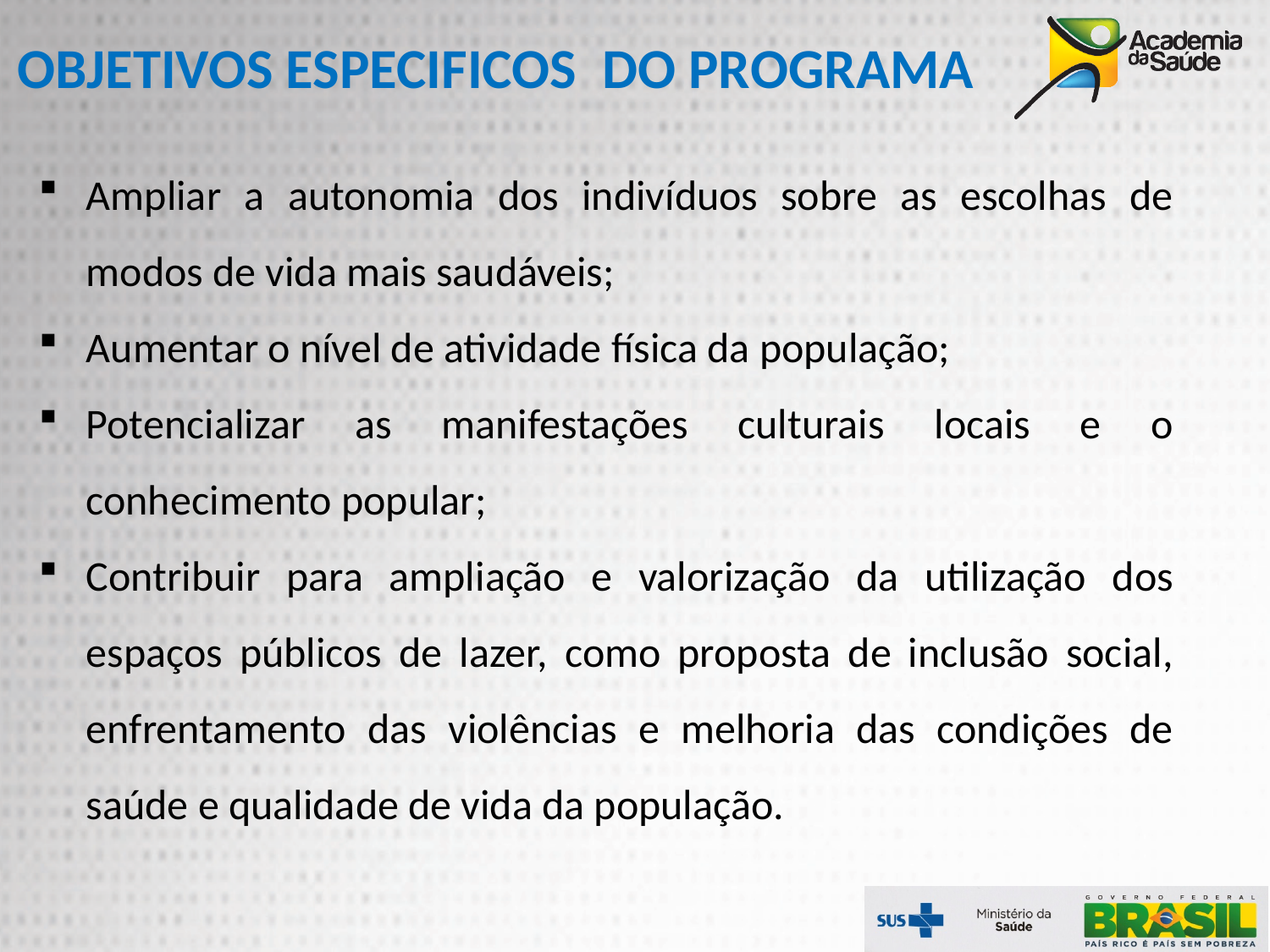

OBJETIVOS ESPECIFICOS  DO PROGRAMA
Ampliar a autonomia dos indivíduos sobre as escolhas de modos de vida mais saudáveis;
Aumentar o nível de atividade física da população;
Potencializar as manifestações culturais locais e o conhecimento popular;
Contribuir para ampliação e valorização da utilização dos espaços públicos de lazer, como proposta de inclusão social, enfrentamento das violências e melhoria das condições de saúde e qualidade de vida da população.